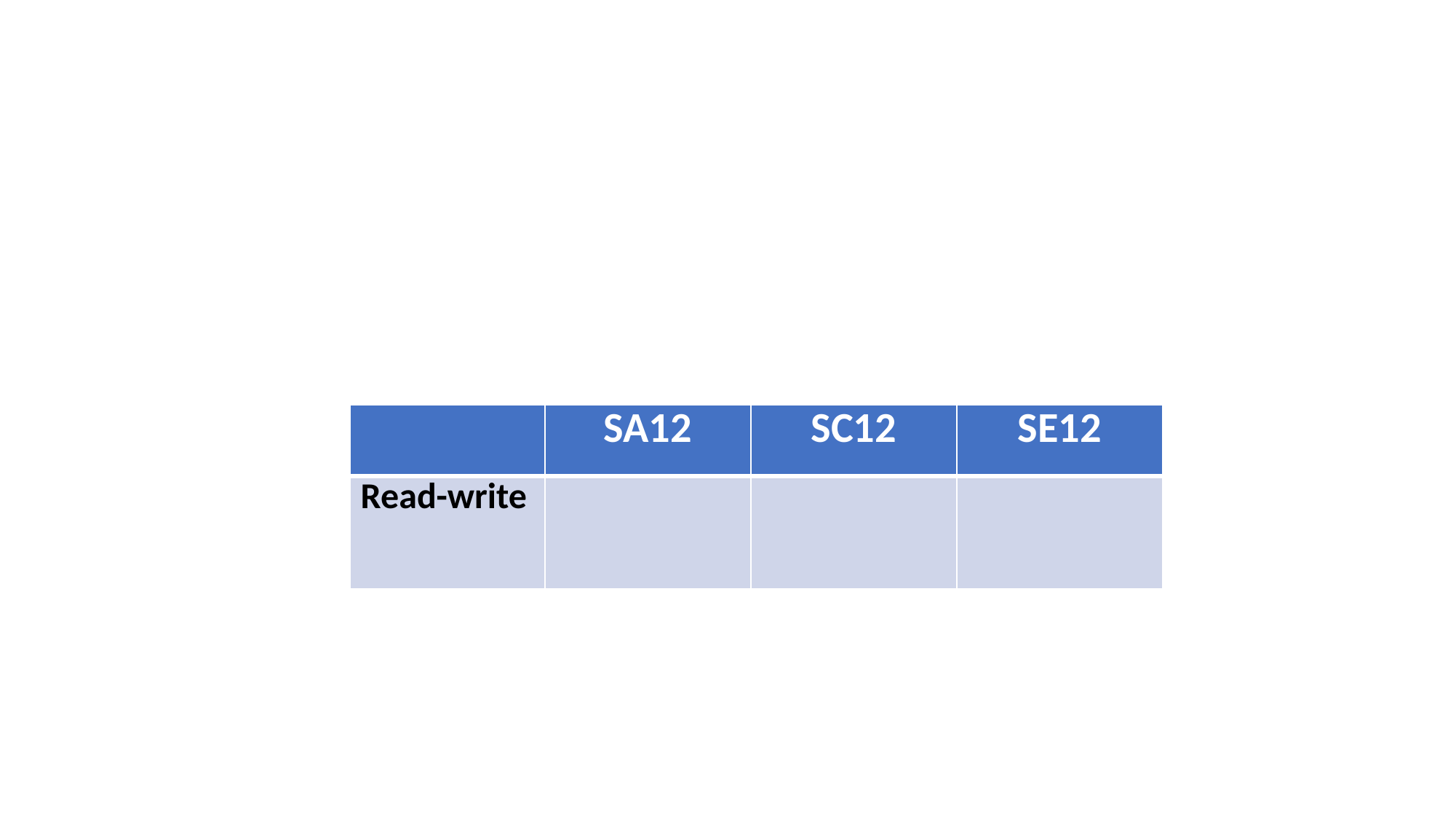

|  | SA12 | SC12 | SE12 |
| --- | --- | --- | --- |
| Read-write |  |  |  |